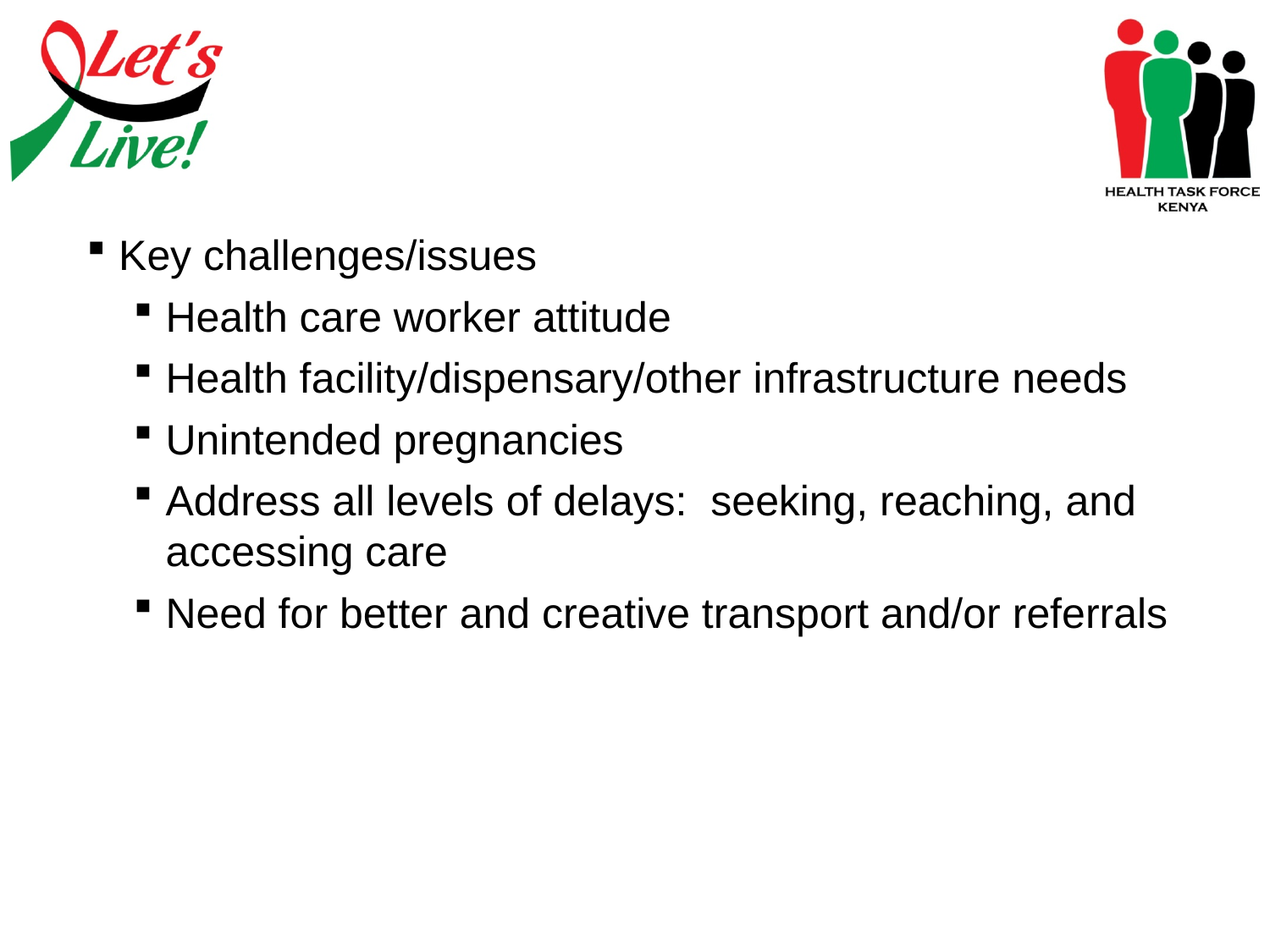

Key challenges/issues
Health care worker attitude
Health facility/dispensary/other infrastructure needs
Unintended pregnancies
Address all levels of delays:  seeking, reaching, and accessing care
Need for better and creative transport and/or referrals